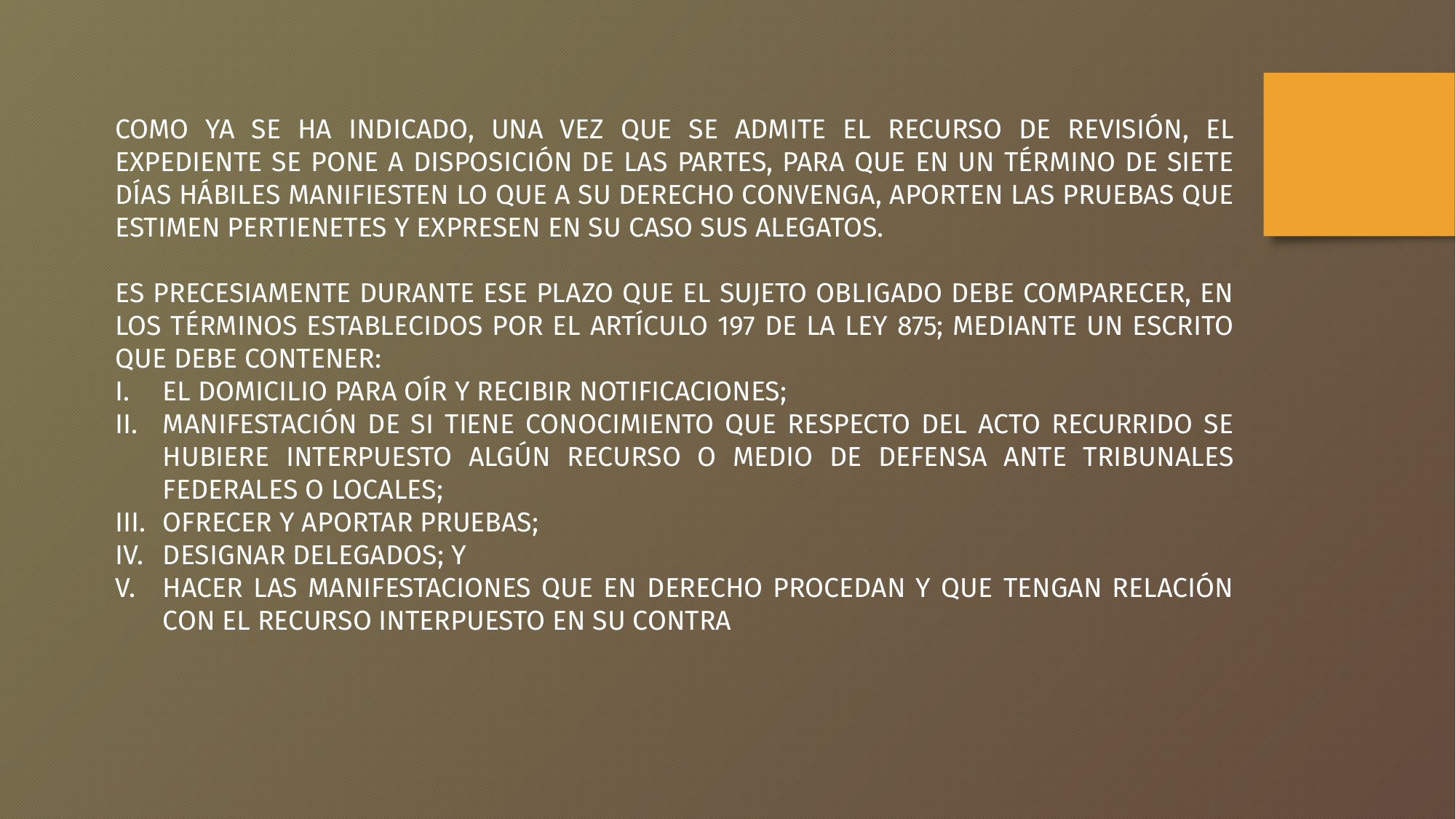

COMO YA SE HA INDICADO, UNA VEZ QUE SE ADMITE EL RECURSO DE REVISIÓN, EL EXPEDIENTE SE PONE A DISPOSICIÓN DE LAS PARTES, PARA QUE EN UN TÉRMINO DE SIETE DÍAS HÁBILES MANIFIESTEN LO QUE A SU DERECHO CONVENGA, APORTEN LAS PRUEBAS QUE ESTIMEN PERTIENETES Y EXPRESEN EN SU CASO SUS ALEGATOS.

ES PRECESIAMENTE DURANTE ESE PLAZO QUE EL SUJETO OBLIGADO DEBE COMPARECER, EN LOS TÉRMINOS ESTABLECIDOS POR EL ARTÍCULO 197 DE LA LEY 875; MEDIANTE UN ESCRITO QUE DEBE CONTENER:
EL DOMICILIO PARA OÍR Y RECIBIR NOTIFICACIONES;
MANIFESTACIÓN DE SI TIENE CONOCIMIENTO QUE RESPECTO DEL ACTO RECURRIDO SE HUBIERE INTERPUESTO ALGÚN RECURSO O MEDIO DE DEFENSA ANTE TRIBUNALES FEDERALES O LOCALES;
OFRECER Y APORTAR PRUEBAS;
DESIGNAR DELEGADOS; Y
HACER LAS MANIFESTACIONES QUE EN DERECHO PROCEDAN Y QUE TENGAN RELACIÓN CON EL RECURSO INTERPUESTO EN SU CONTRA